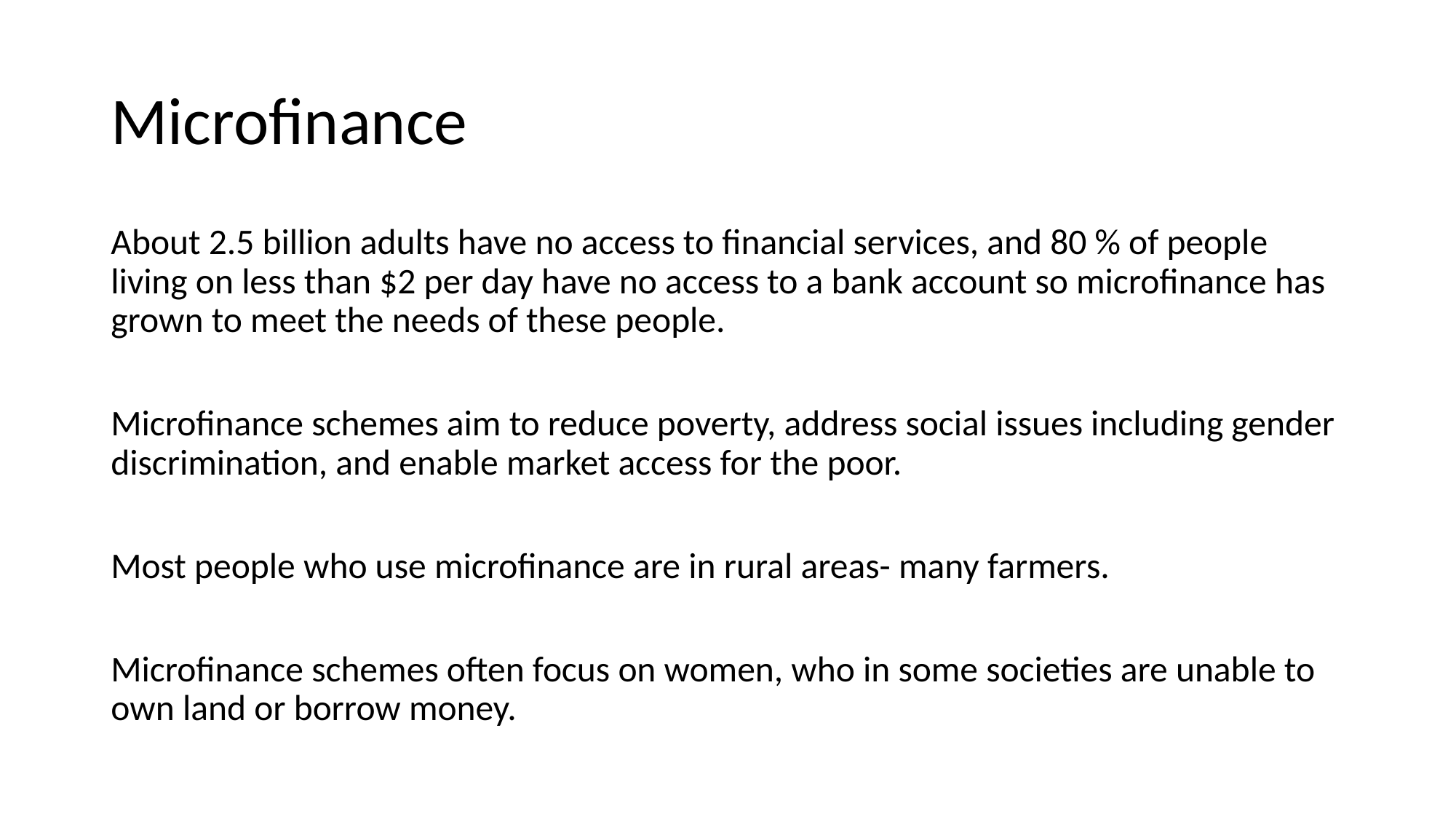

# Microfinance
About 2.5 billion adults have no access to financial services, and 80 % of people living on less than $2 per day have no access to a bank account so microfinance has grown to meet the needs of these people.

Microfinance schemes aim to reduce poverty, address social issues including gender discrimination, and enable market access for the poor.

Most people who use microfinance are in rural areas- many farmers.

Microfinance schemes often focus on women, who in some societies are unable to own land or borrow money.